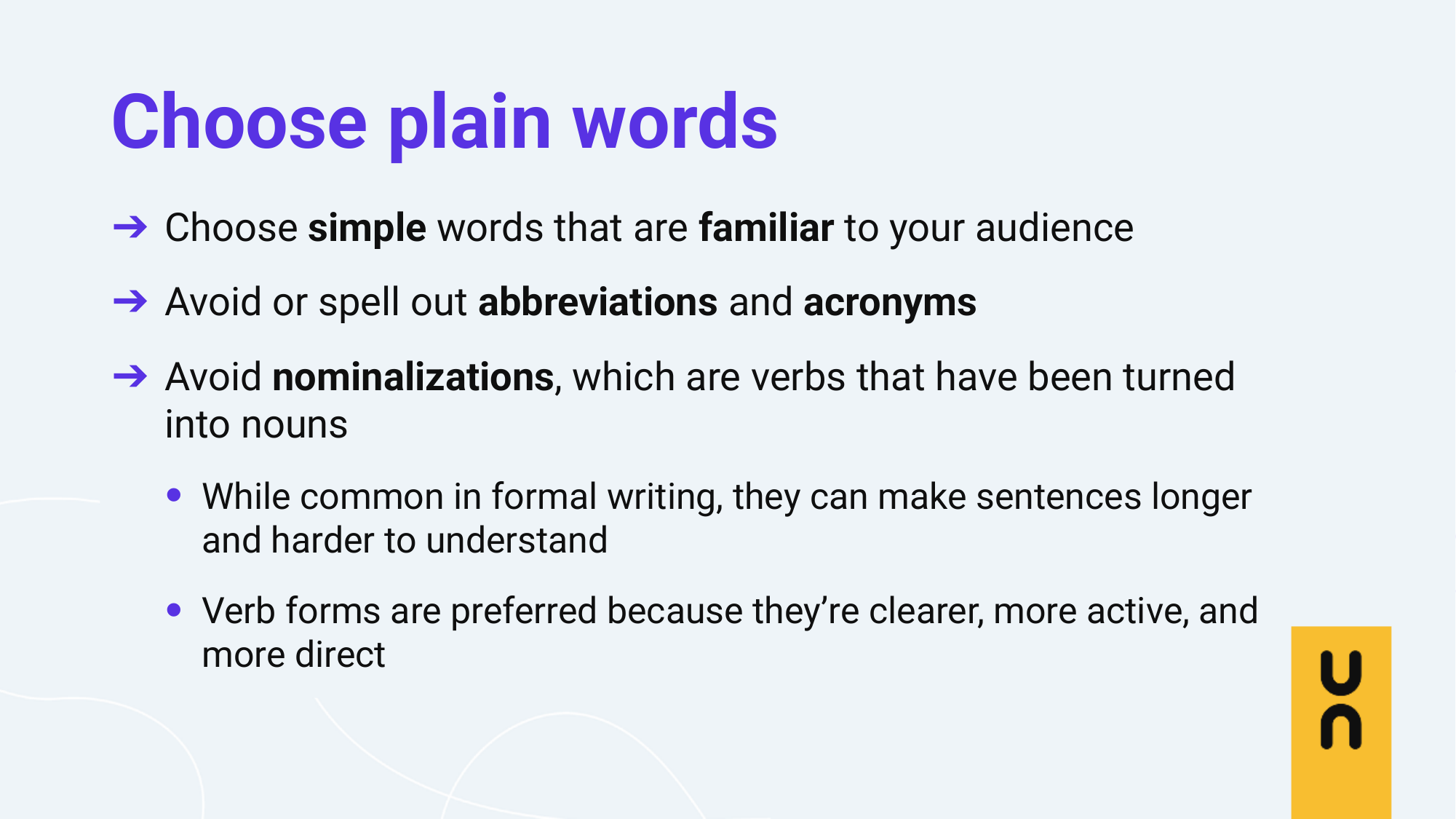

# Choose plain words
Choose simple words that are familiar to your audience
Avoid or spell out abbreviations and acronyms
Avoid nominalizations, which are verbs that have been turned into nouns
While common in formal writing, they can make sentences longer and harder to understand
Verb forms are preferred because they’re clearer, more active, and more direct